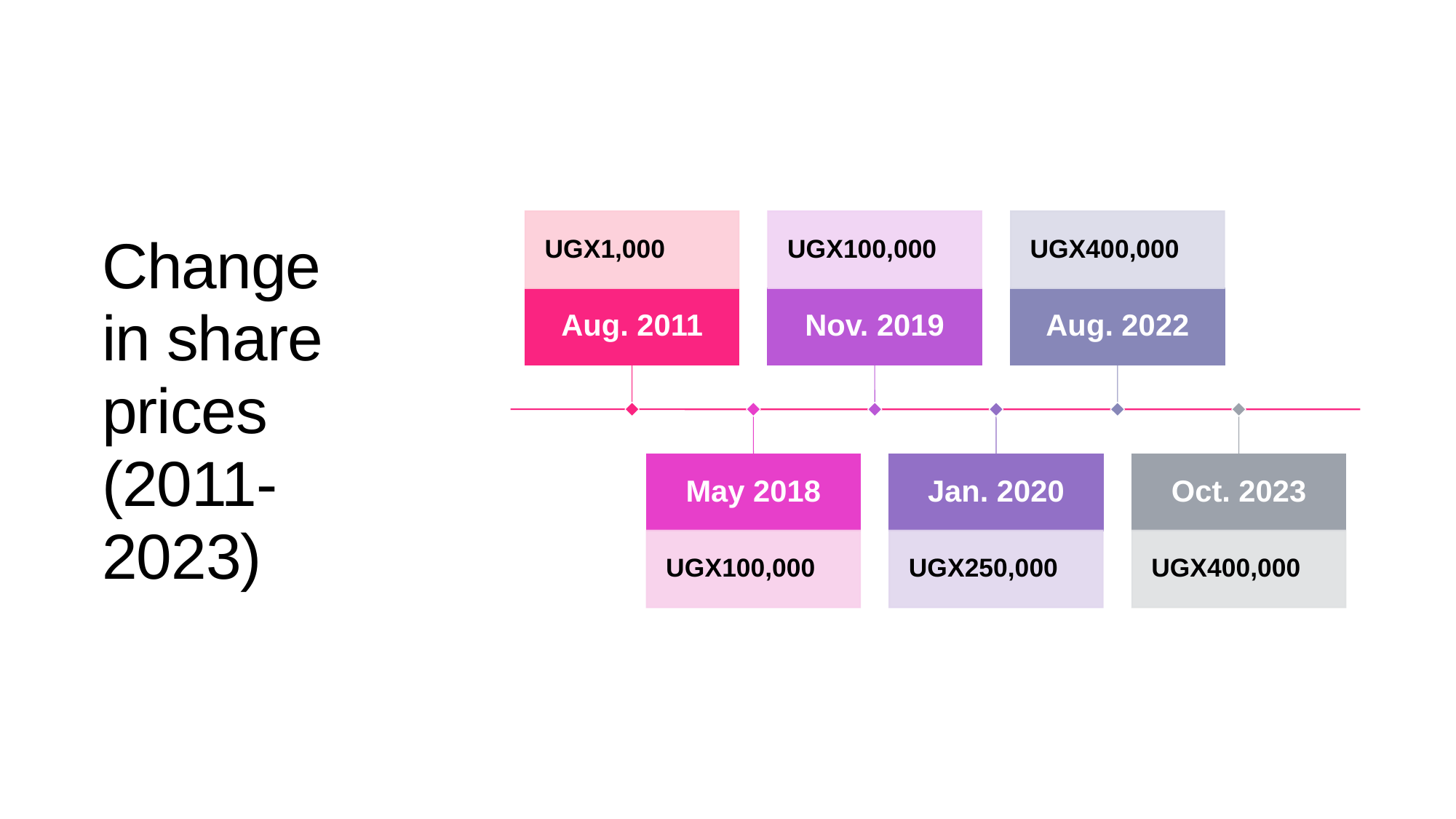

Aug. 2011
UGX1,000
May 2018
UGX100,000
Nov. 2019
UGX100,000
Jan. 2020
UGX250,000
Aug. 2022
UGX400,000
Oct. 2023
UGX400,000
# Change in share prices (2011-2023)